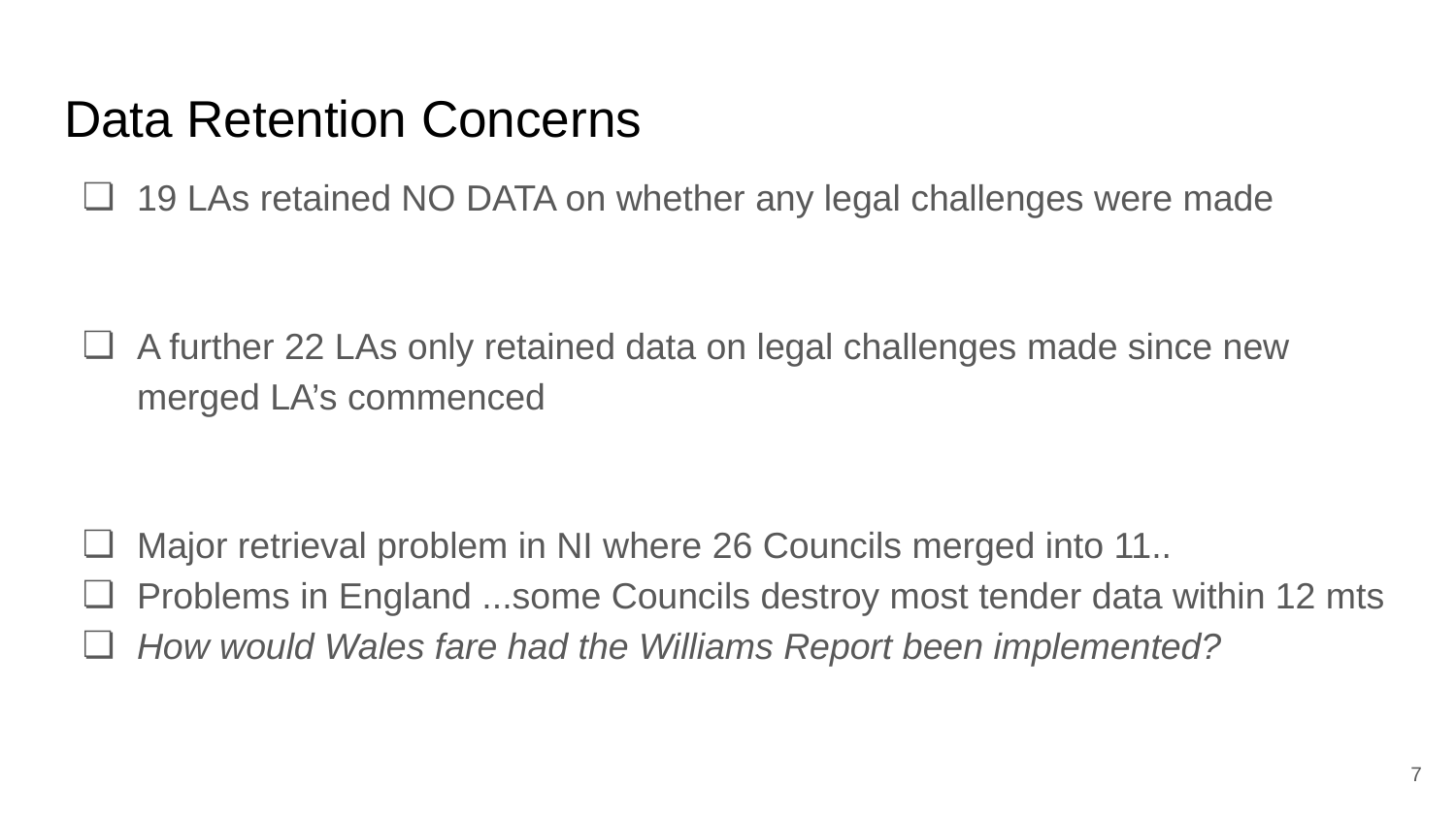

# Data Retention Concerns
19 LAs retained NO DATA on whether any legal challenges were made

A further 22 LAs only retained data on legal challenges made since new merged LA’s commenced

Major retrieval problem in NI where 26 Councils merged into 11..
Problems in England ...some Councils destroy most tender data within 12 mts
How would Wales fare had the Williams Report been implemented?
7